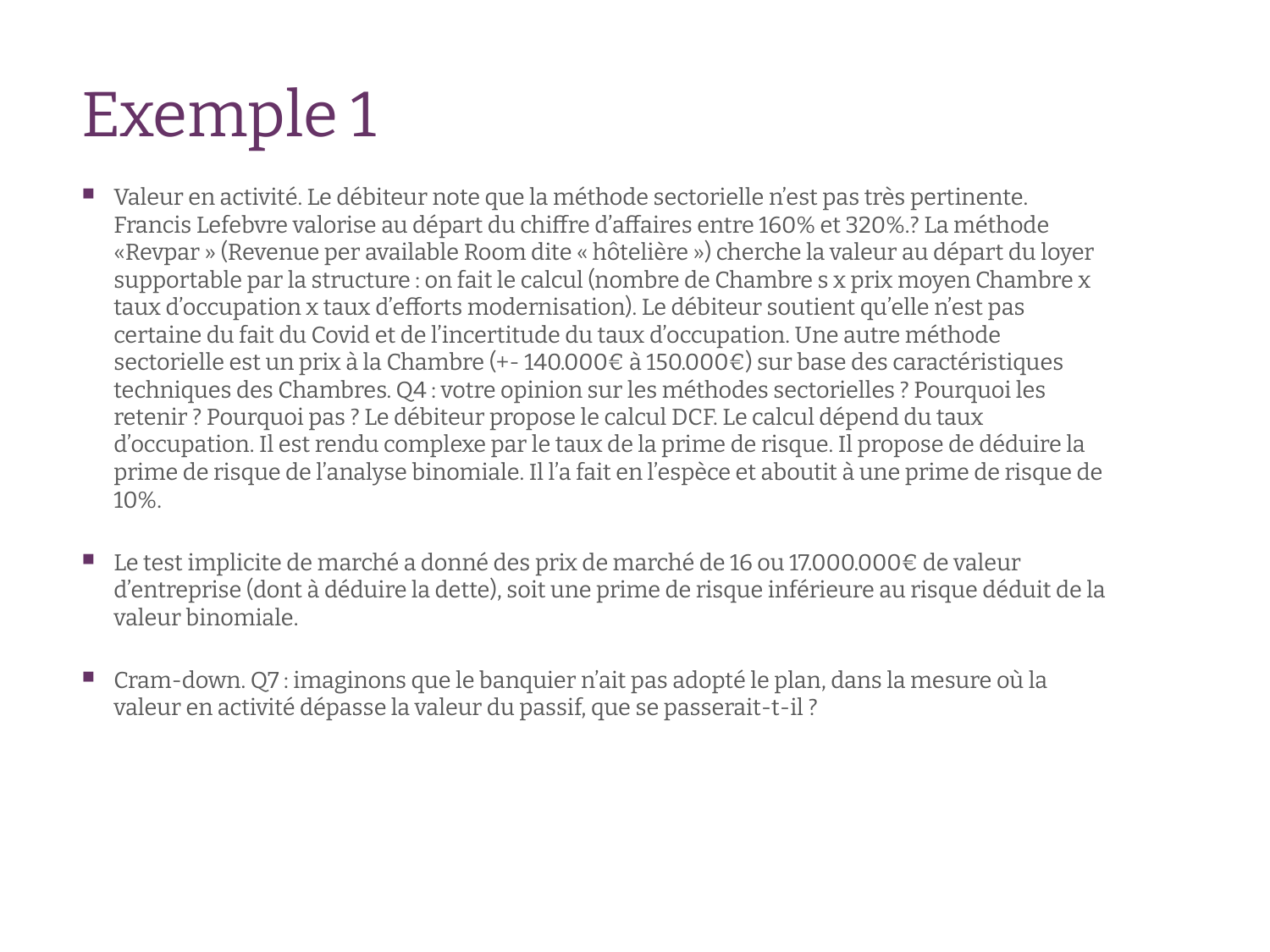

# Exemple 1
Valeur en activité. Le débiteur note que la méthode sectorielle n’est pas très pertinente. Francis Lefebvre valorise au départ du chiffre d’affaires entre 160% et 320%.? La méthode «Revpar » (Revenue per available Room dite « hôtelière ») cherche la valeur au départ du loyer supportable par la structure : on fait le calcul (nombre de Chambre s x prix moyen Chambre x taux d’occupation x taux d’efforts modernisation). Le débiteur soutient qu’elle n’est pas certaine du fait du Covid et de l’incertitude du taux d’occupation. Une autre méthode sectorielle est un prix à la Chambre (+- 140.000€ à 150.000€) sur base des caractéristiques techniques des Chambres. Q4 : votre opinion sur les méthodes sectorielles ? Pourquoi les retenir ? Pourquoi pas ? Le débiteur propose le calcul DCF. Le calcul dépend du taux d’occupation. Il est rendu complexe par le taux de la prime de risque. Il propose de déduire la prime de risque de l’analyse binomiale. Il l’a fait en l’espèce et aboutit à une prime de risque de 10%.
Le test implicite de marché a donné des prix de marché de 16 ou 17.000.000€ de valeur d’entreprise (dont à déduire la dette), soit une prime de risque inférieure au risque déduit de la valeur binomiale.
Cram-down. Q7 : imaginons que le banquier n’ait pas adopté le plan, dans la mesure où la valeur en activité dépasse la valeur du passif, que se passerait-t-il ?